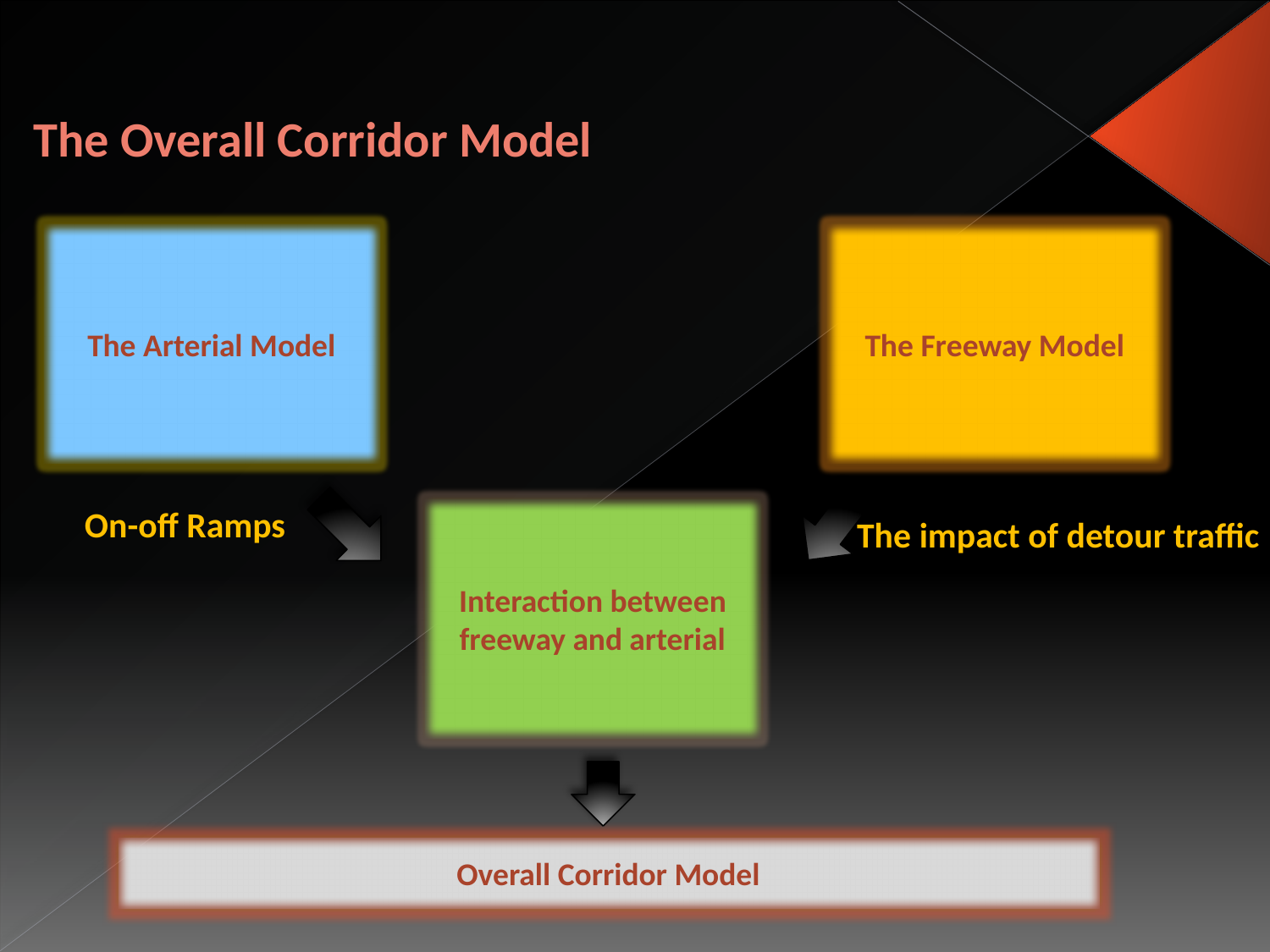

# The Overall Corridor Model
The Arterial Model
The Freeway Model
On-off Ramps

The impact of detour traffic

Interaction between freeway and arterial

Overall Corridor Model